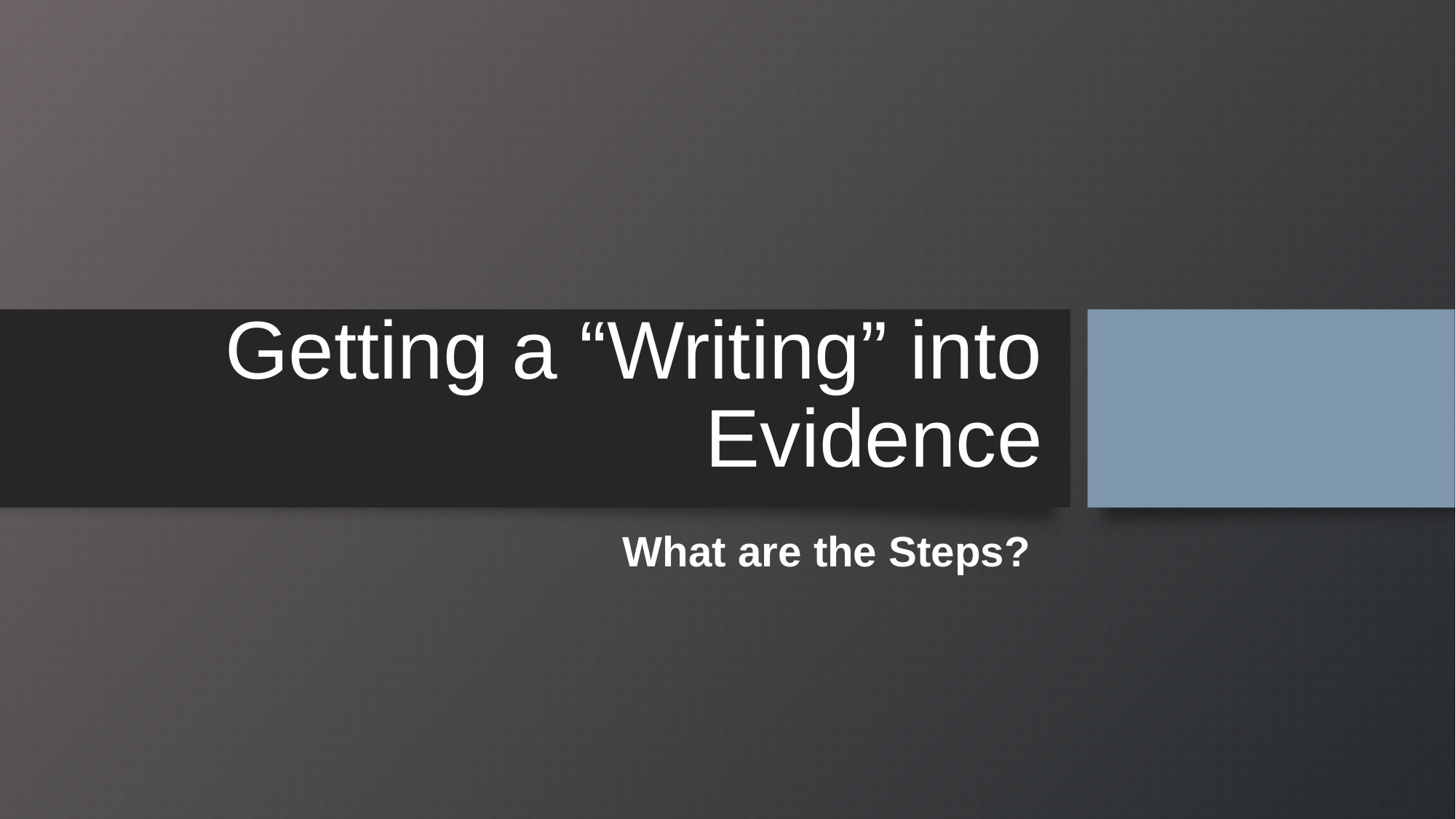

# Getting a “Writing” into Evidence
What are the Steps?